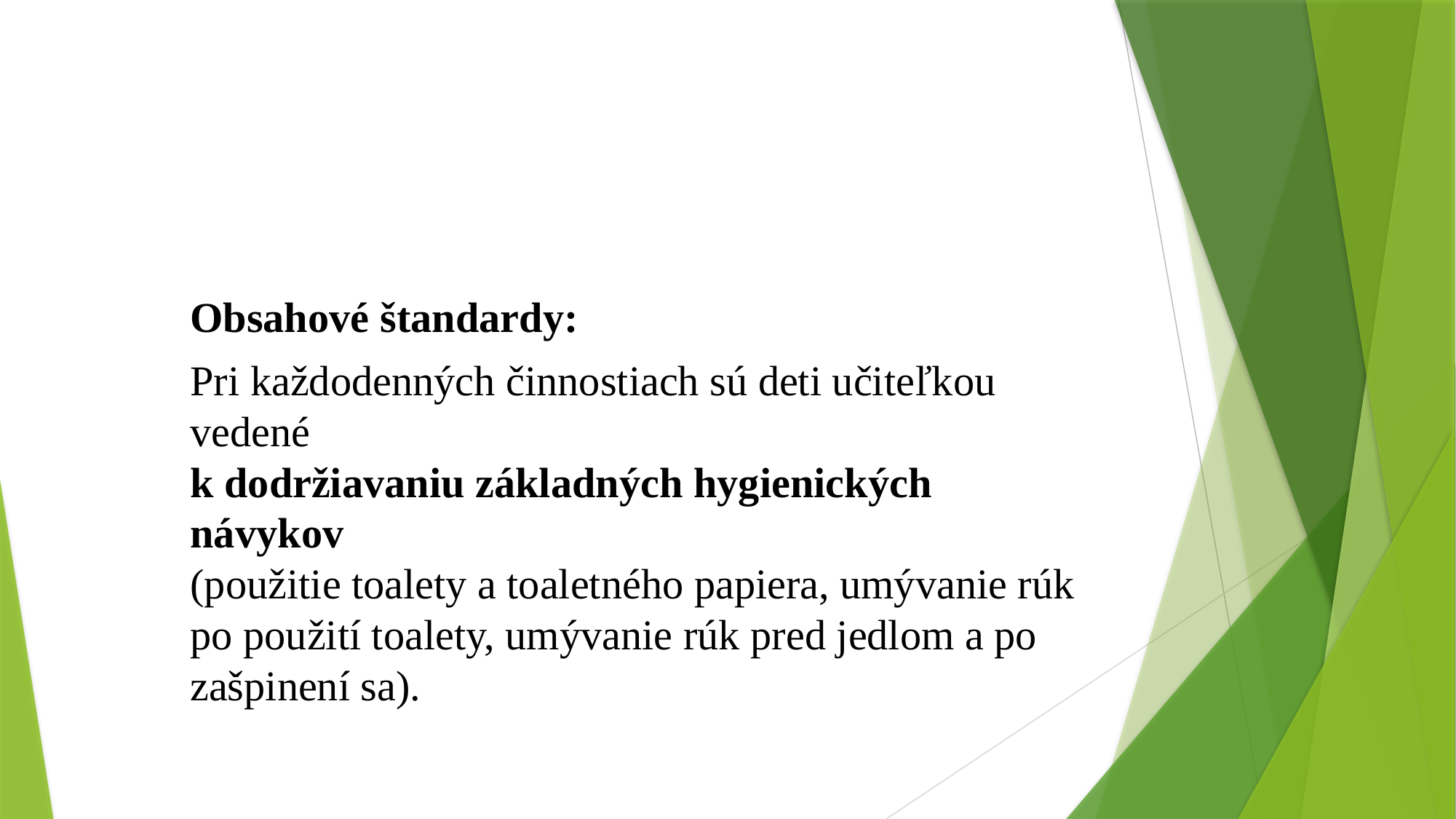

Obsahové štandardy:
Pri každodenných činnostiach sú deti učiteľkou vedené
k dodržiavaniu základných hygienických návykov
(použitie toalety a toaletného papiera, umývanie rúk
po použití toalety, umývanie rúk pred jedlom a po
zašpinení sa).